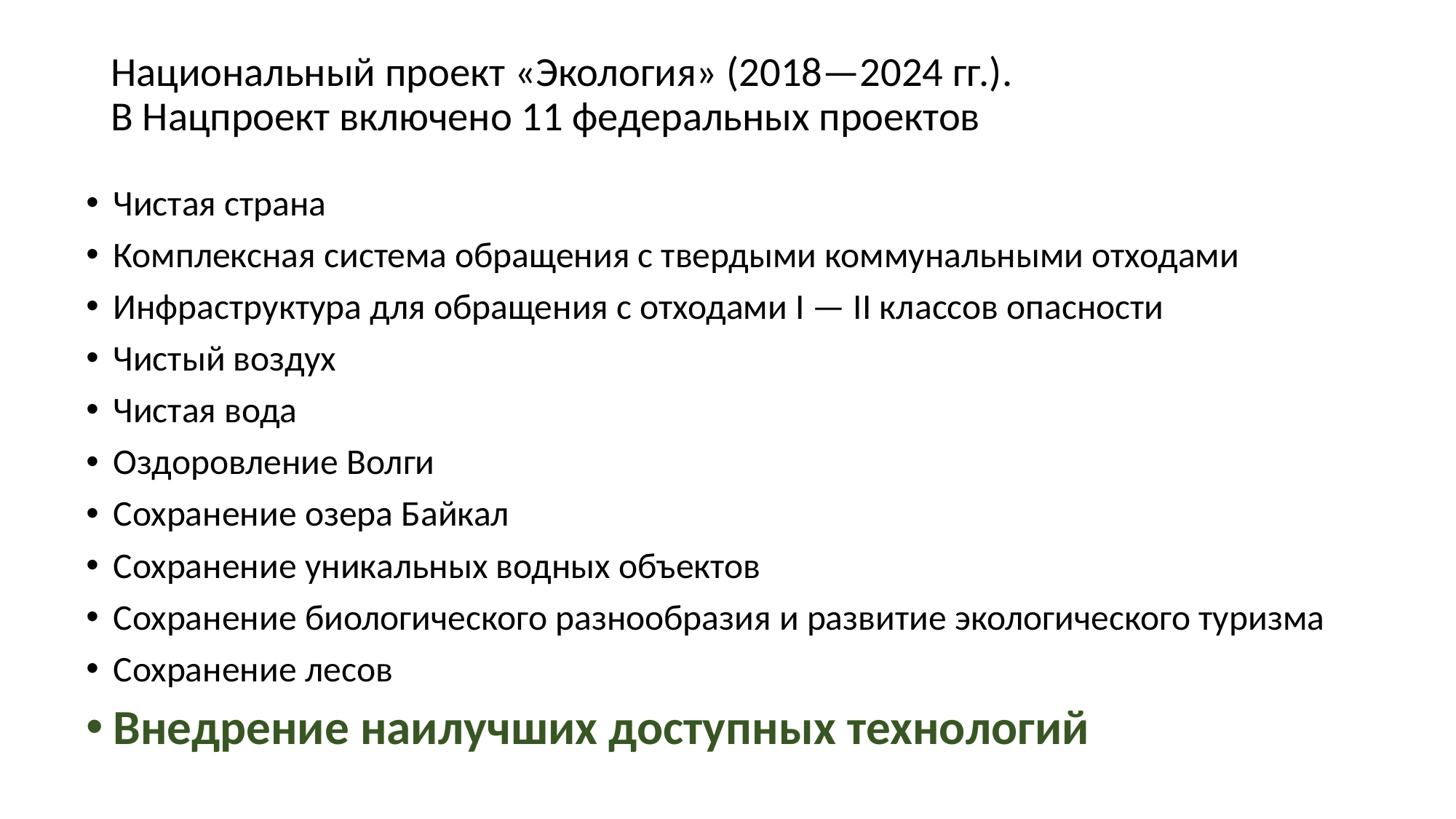

# Национальный проект «Экология» (2018—2024 гг.). В Нацпроект включено 11 федеральных проектов
Чистая страна
Комплексная система обращения с твердыми коммунальными отходами
Инфраструктура для обращения с отходами I — II классов опасности
Чистый воздух
Чистая вода
Оздоровление Волги
Сохранение озера Байкал
Сохранение уникальных водных объектов
Сохранение биологического разнообразия и развитие экологического туризма
Сохранение лесов
Внедрение наилучших доступных технологий